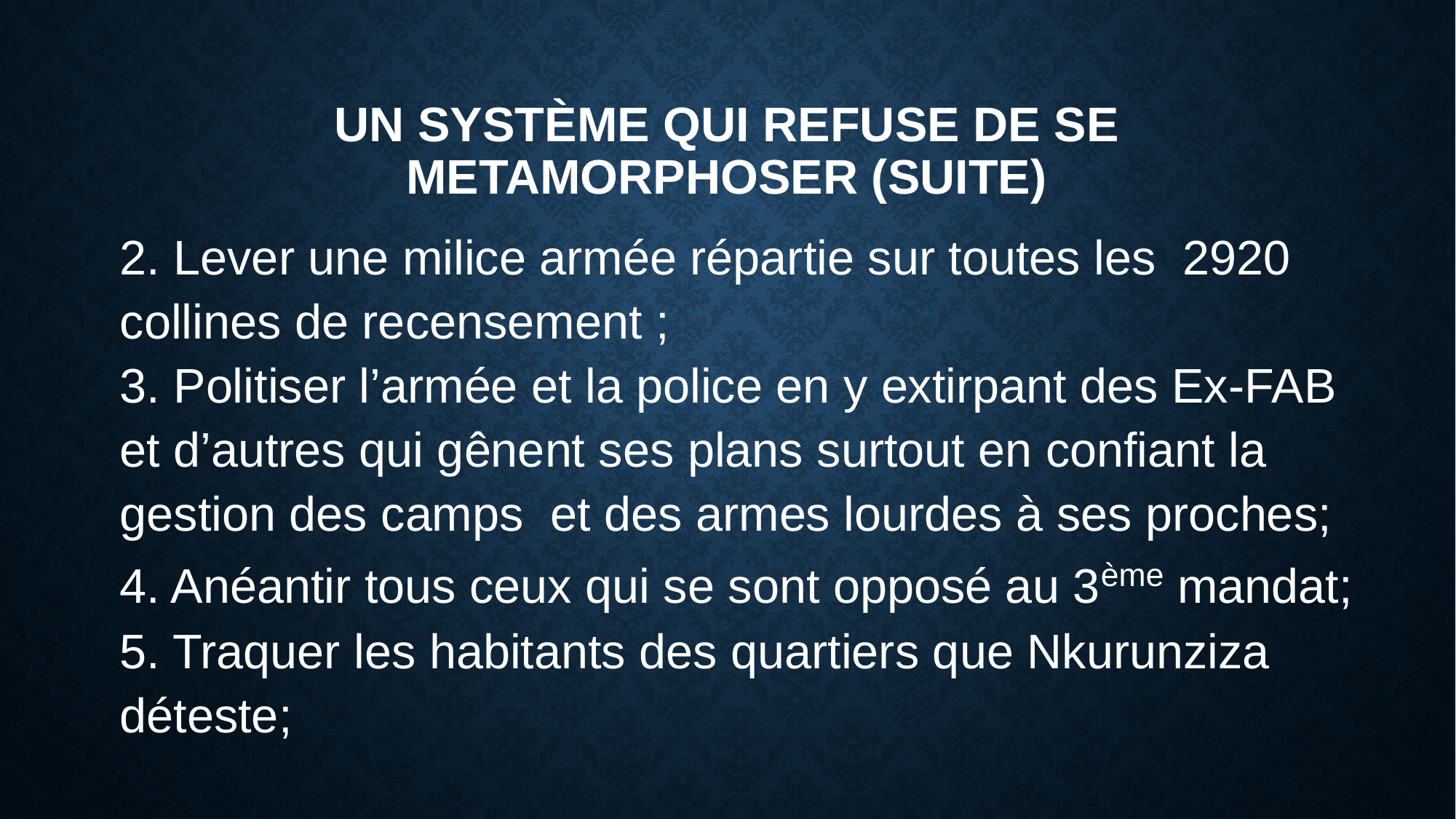

UN SYSTÈME QUI REFUSE DE SE METAMORPHOSER (SUITE)
2. Lever une milice armée répartie sur toutes les  2920 collines de recensement ;
3. Politiser l’armée et la police en y extirpant des Ex-FAB et d’autres qui gênent ses plans surtout en confiant la gestion des camps  et des armes lourdes à ses proches;
4. Anéantir tous ceux qui se sont opposé au 3ème mandat;
5. Traquer les habitants des quartiers que Nkurunziza déteste;